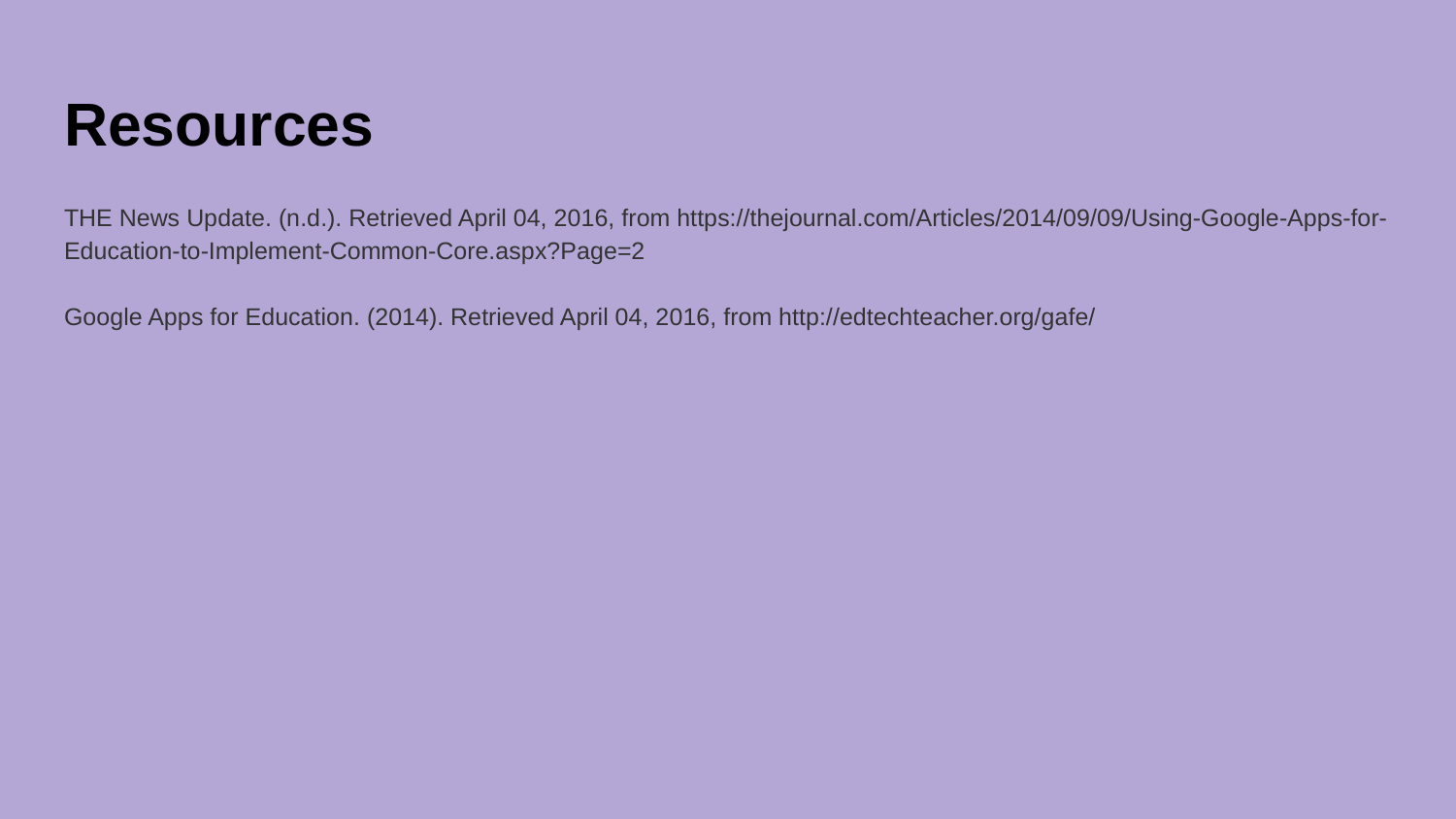

# Resources
THE News Update. (n.d.). Retrieved April 04, 2016, from https://thejournal.com/Articles/2014/09/09/Using-Google-Apps-for-Education-to-Implement-Common-Core.aspx?Page=2
Google Apps for Education. (2014). Retrieved April 04, 2016, from http://edtechteacher.org/gafe/